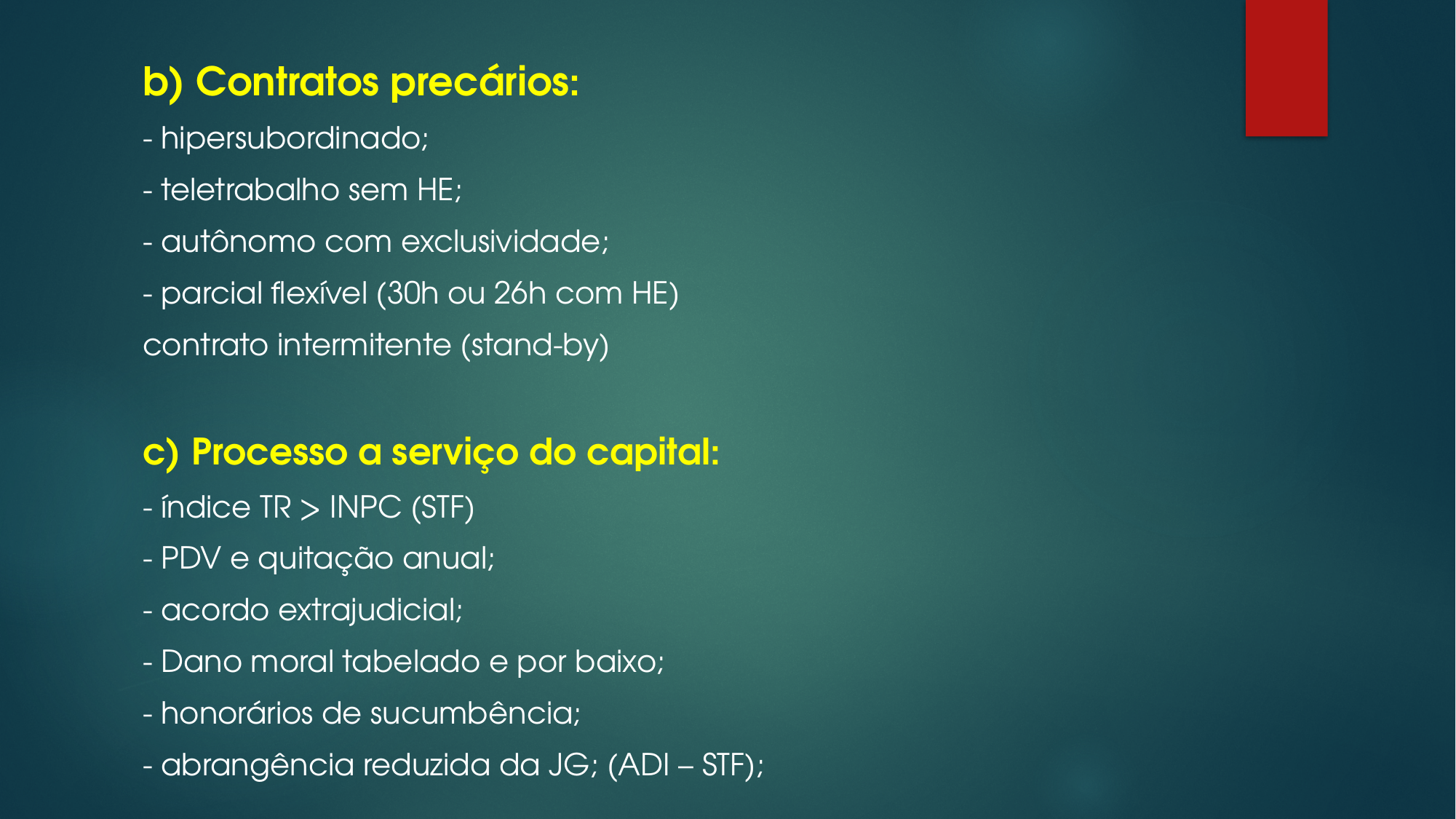

b) Contratos precários:
- hipersubordinado;
- teletrabalho sem HE;
- autônomo com exclusividade;
- parcial flexível (30h ou 26h com HE)
contrato intermitente (stand-by)

c) Processo a serviço do capital:
- índice TR > INPC (STF)
- PDV e quitação anual;
- acordo extrajudicial;
- Dano moral tabelado e por baixo;
- honorários de sucumbência;
- abrangência reduzida da JG; (ADI – STF);